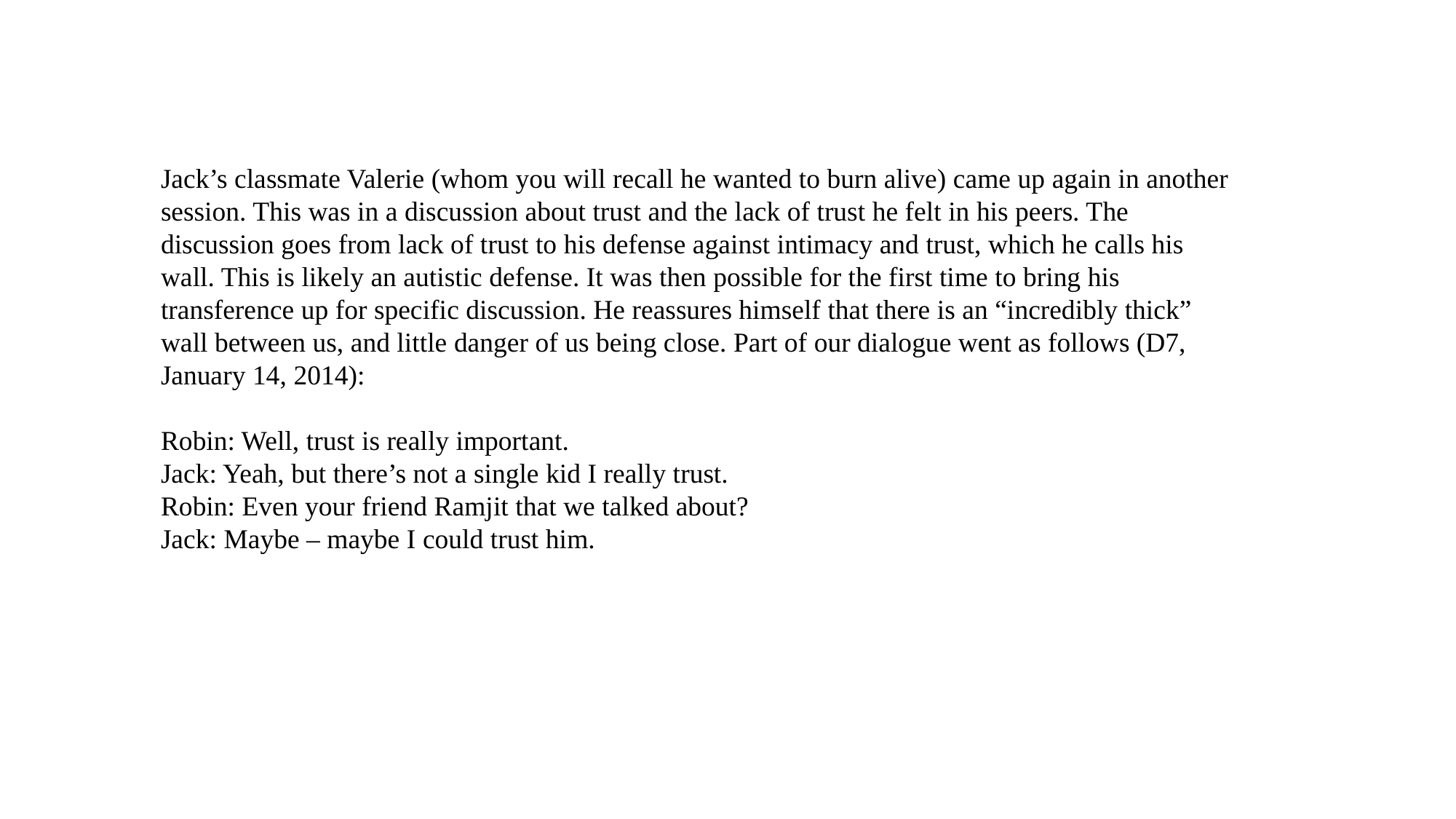

Jack’s classmate Valerie (whom you will recall he wanted to burn alive) came up again in another session. This was in a discussion about trust and the lack of trust he felt in his peers. The discussion goes from lack of trust to his defense against intimacy and trust, which he calls his wall. This is likely an autistic defense. It was then possible for the first time to bring his transference up for specific discussion. He reassures himself that there is an “incredibly thick” wall between us, and little danger of us being close. Part of our dialogue went as follows (D7, January 14, 2014):

Robin: Well, trust is really important.
Jack: Yeah, but there’s not a single kid I really trust.
Robin: Even your friend Ramjit that we talked about?
Jack: Maybe – maybe I could trust him.